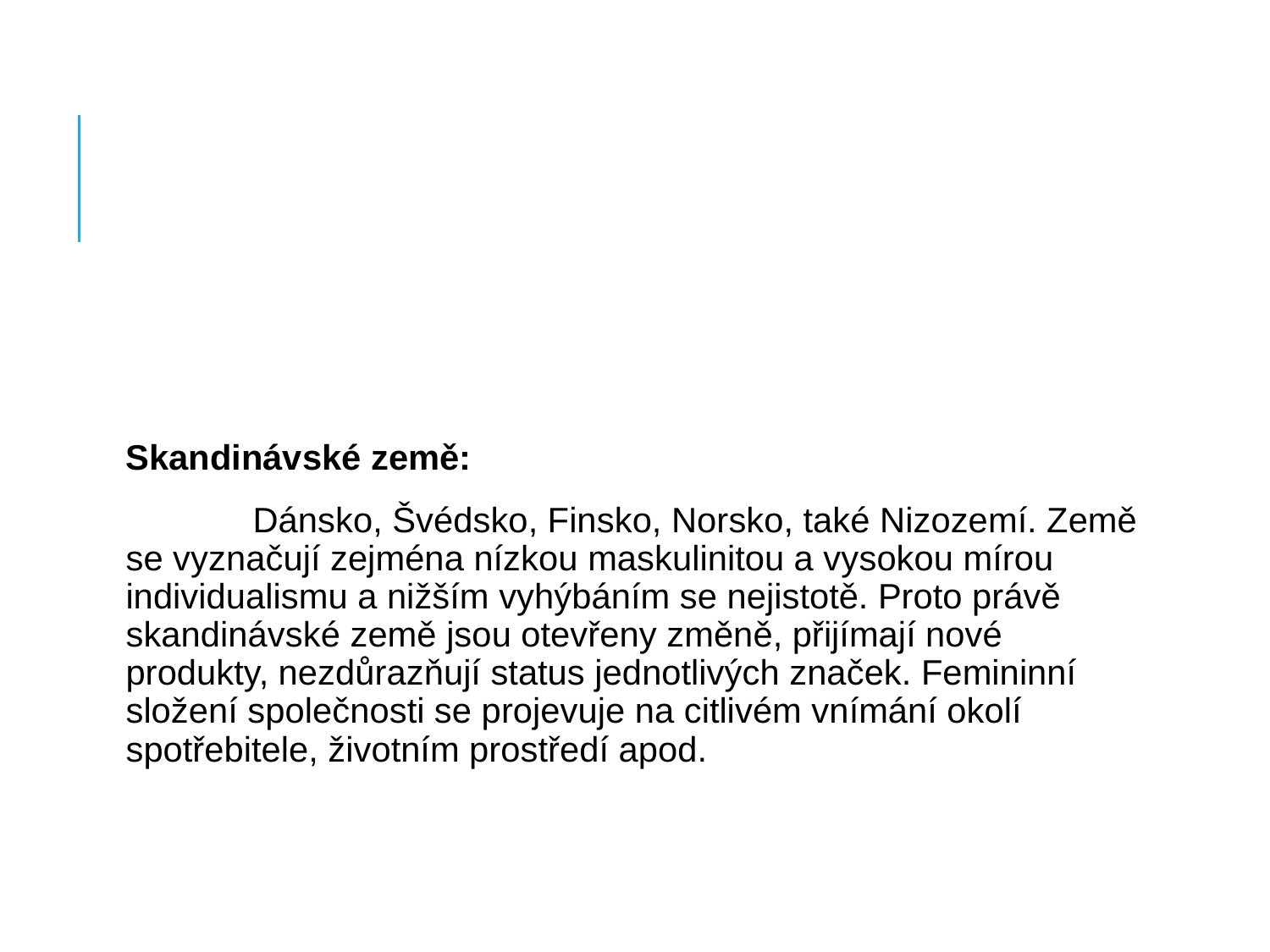

Skandinávské země:
	Dánsko, Švédsko, Finsko, Norsko, také Nizozemí. Země se vyznačují zejména nízkou maskulinitou a vysokou mírou individualismu a nižším vyhýbáním se nejistotě. Proto právě skandinávské země jsou otevřeny změně, přijímají nové produkty, nezdůrazňují status jednotlivých značek. Femininní složení společnosti se projevuje na citlivém vnímání okolí spotřebitele, životním prostředí apod.